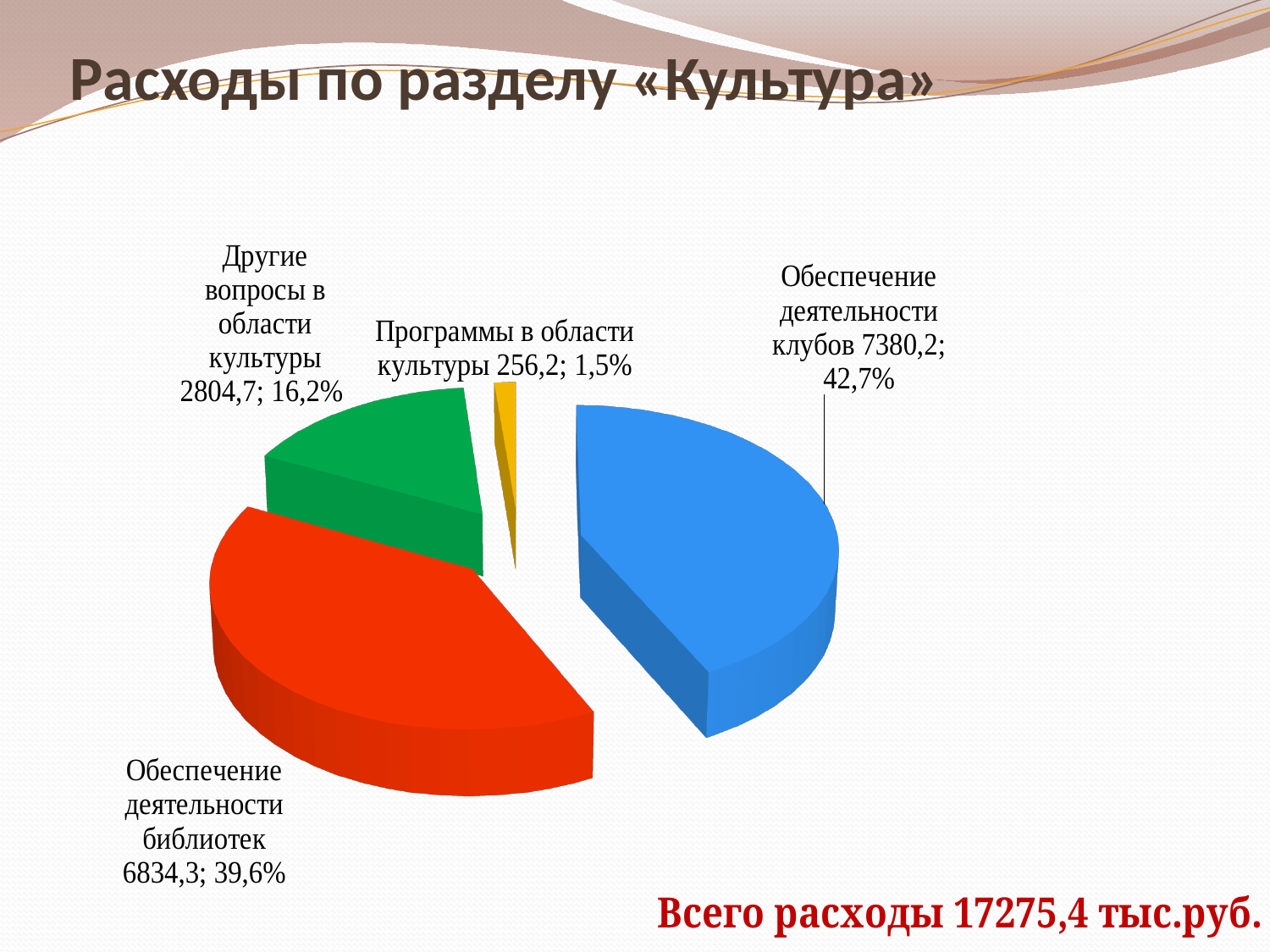

# Расходы по разделу «Культура»

[unsupported chart]